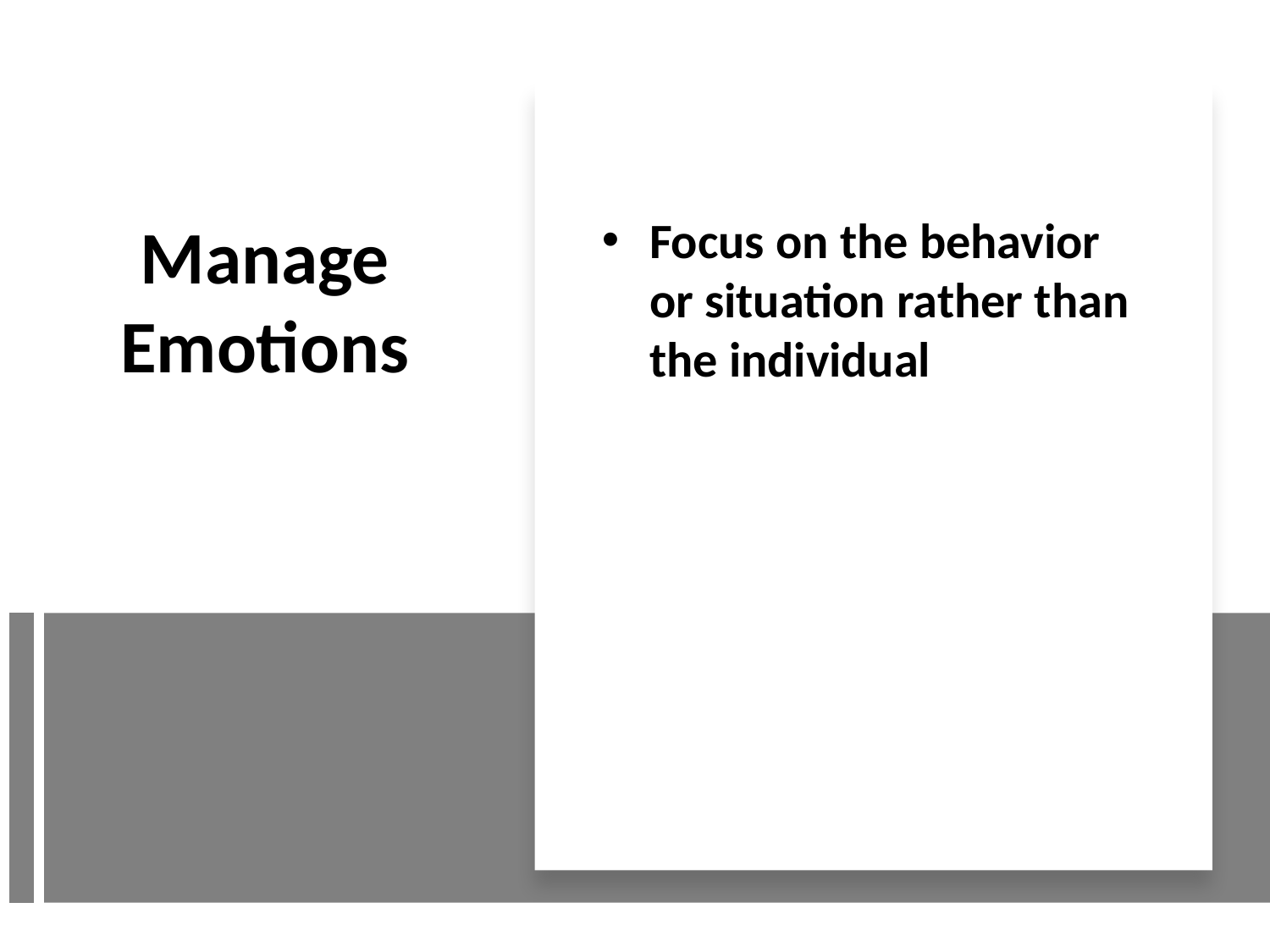

Focus on the behavior or situation rather than the individual

# Manage Emotions